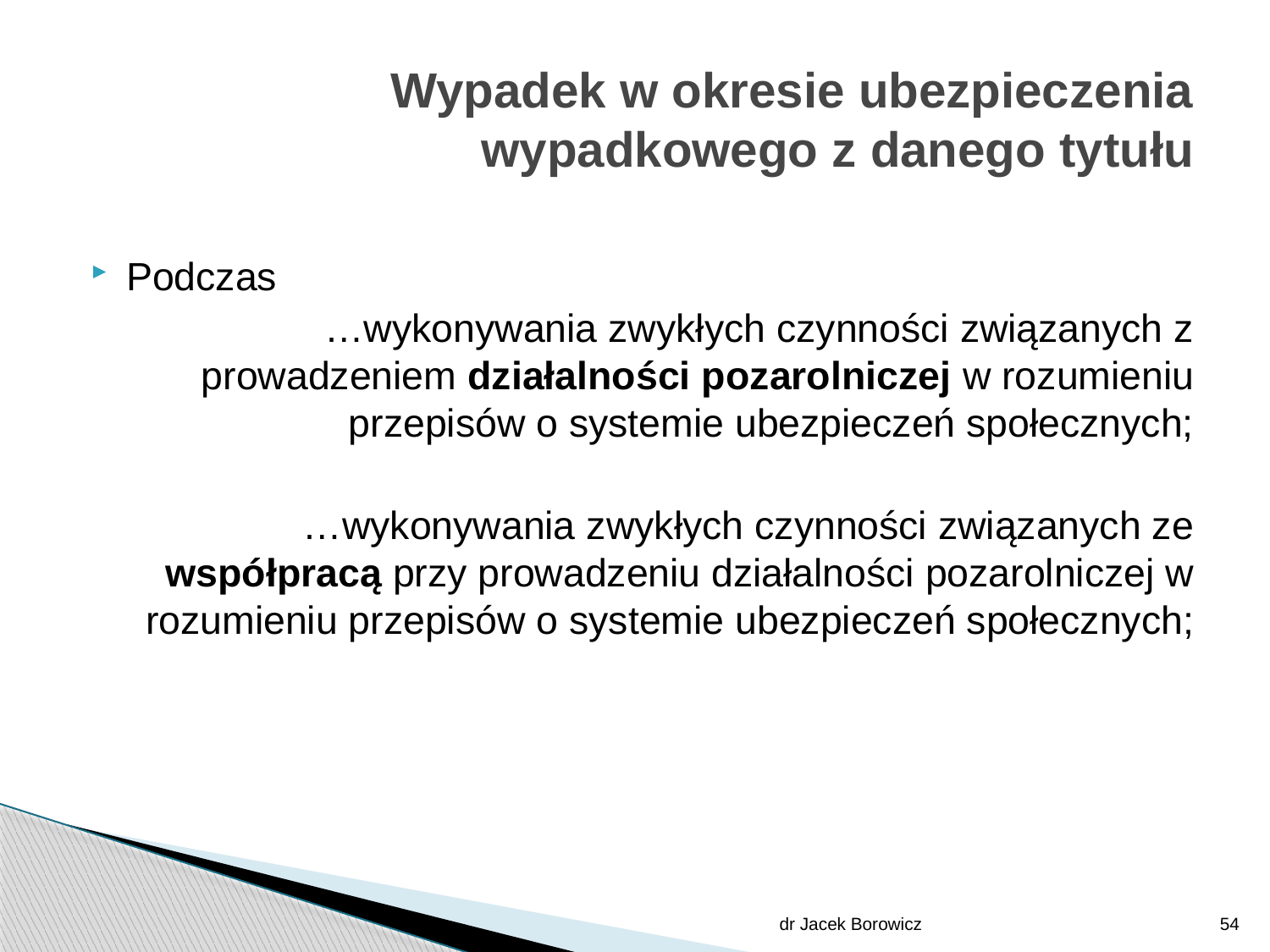

# Wypadek w okresie ubezpieczenia wypadkowego z danego tytułu

Podczas
…wykonywania zwykłych czynności związanych z prowadzeniem działalności pozarolniczej w rozumieniu przepisów o systemie ubezpieczeń społecznych;

…wykonywania zwykłych czynności związanych ze współpracą przy prowadzeniu działalności pozarolniczej w rozumieniu przepisów o systemie ubezpieczeń społecznych;

dr Jacek Borowicz
54